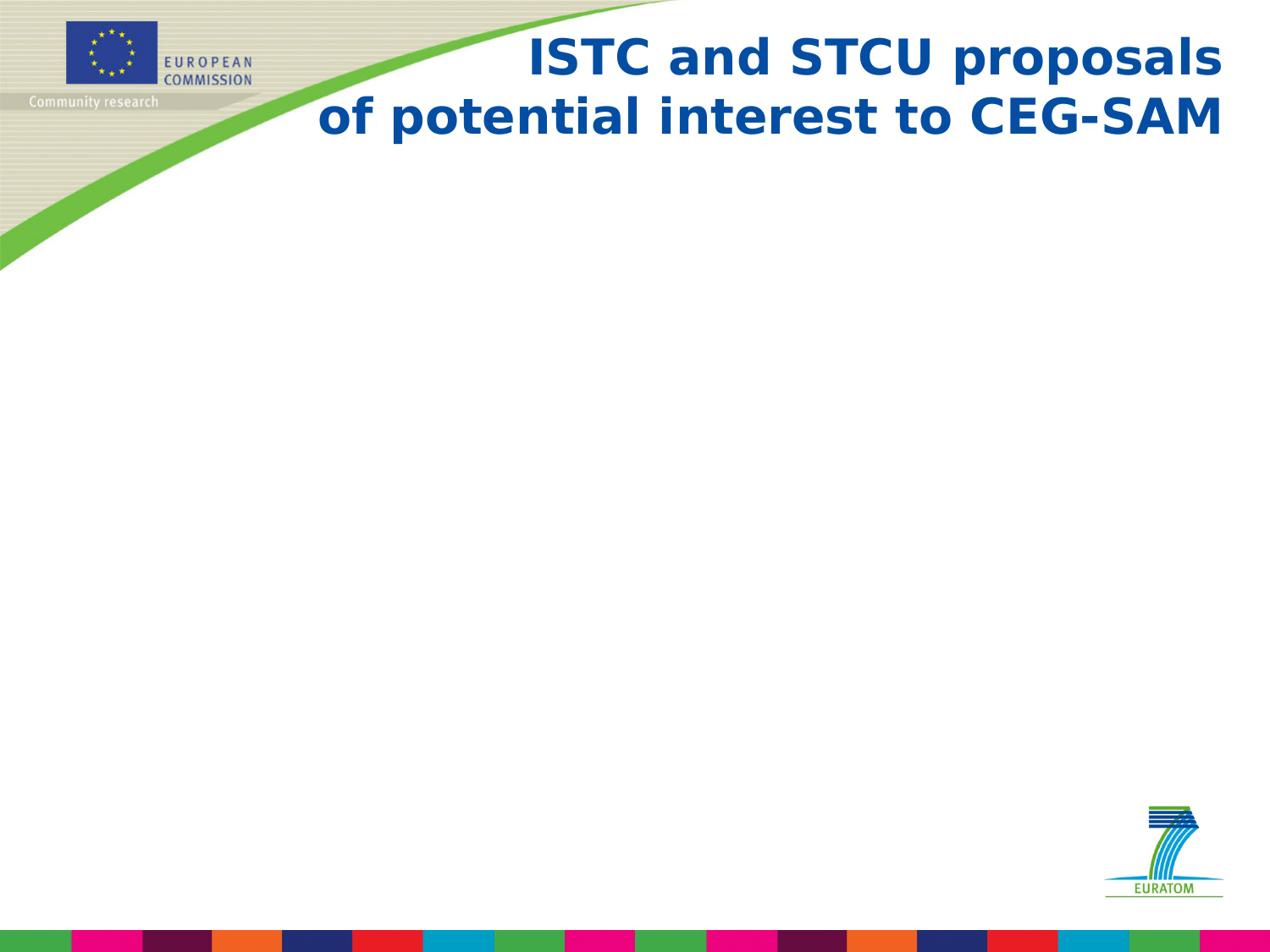

# ISTC and STCU proposals of potential interest to CEG-SAM
1. STCU #4758: Hidden Nuclear hazardous Clusters of Fuel in ChNPP Unit 4
2. STCU #5243: Interaction studies of improved VVER structural materials at severe accident conditions ??
3. ISTC #3936: PARAMETER SF5 + SF6
4. ISTC #1411: Study of liquid metal boiling as simulation of accidents in FNR core
5. ISTC #3919: VERONIKA
6. ISTC #3609: EXPULS withdrawn
7. ISTC #3702: CHESS-2 not supported by SAC
Situation needs to be clarified